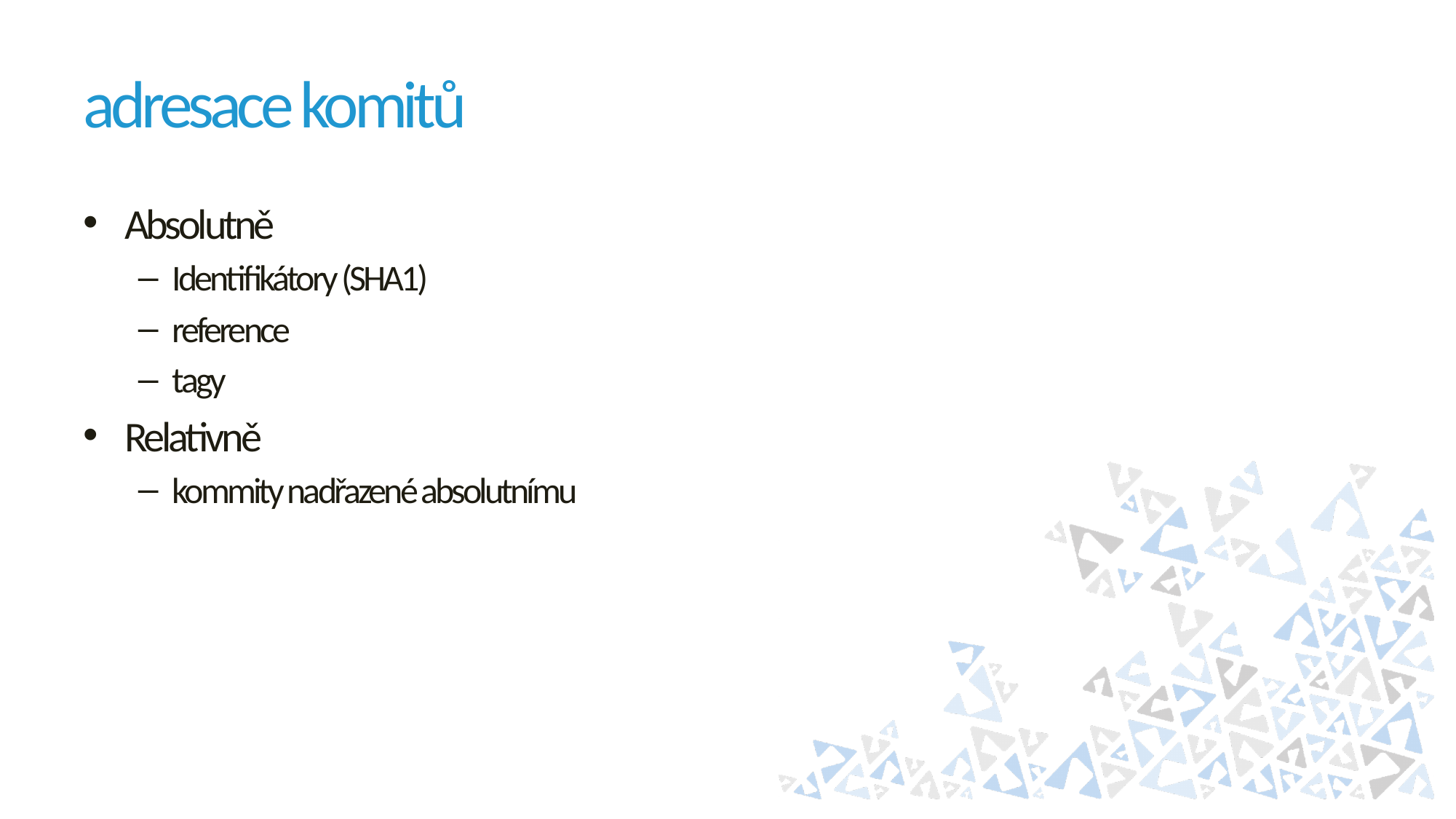

# adresace komitů
Absolutně
Identifikátory (SHA1)
reference
tagy
Relativně
kommity nadřazené absolutnímu